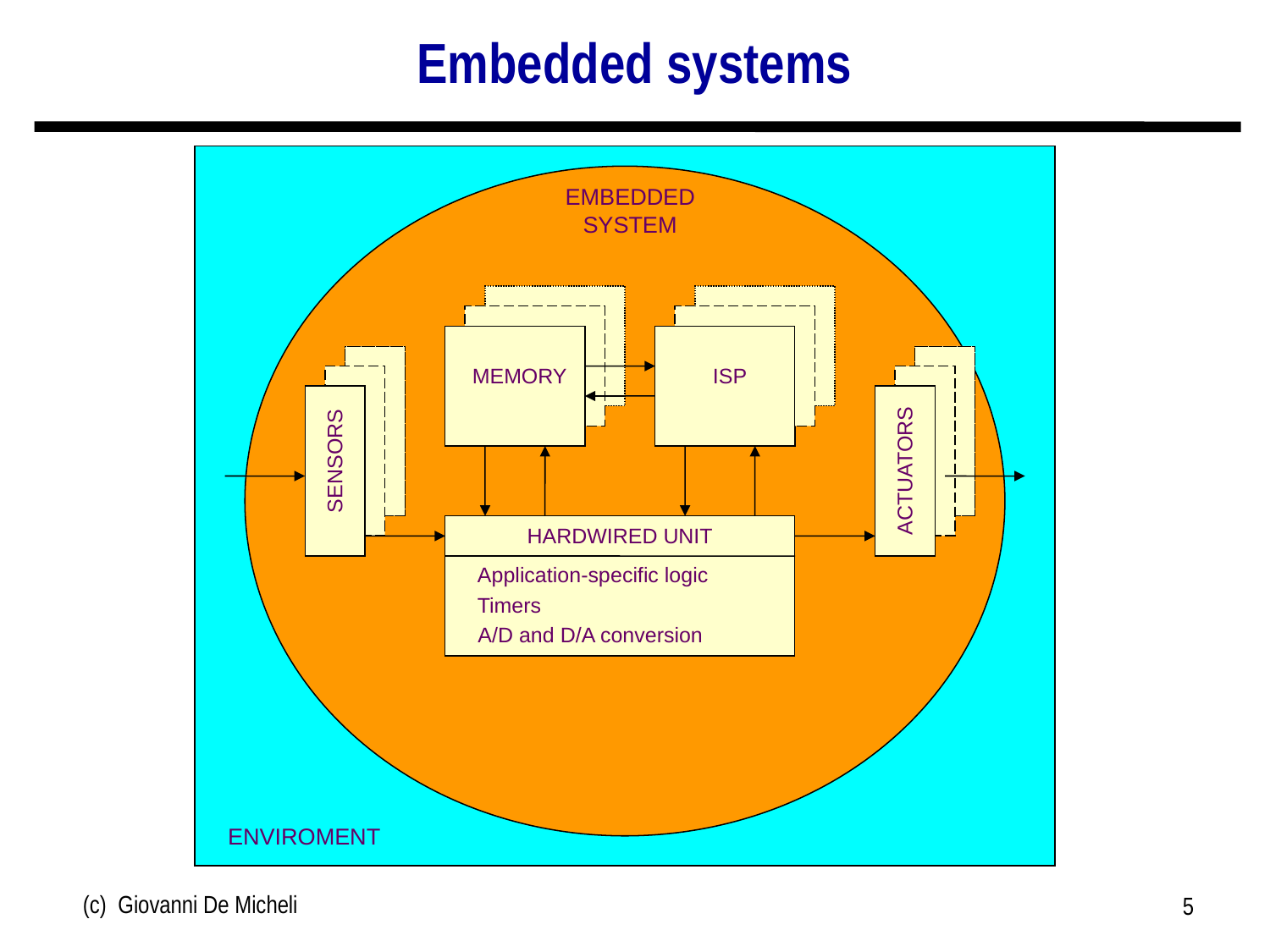

# Embedded systems

EMBEDDED SYSTEM

MEMORY
ISP

SENSORS

ACTUATORS

HARDWIRED UNIT

Application-specific logic

Timers
A/D and D/A conversion
ENVIROMENT
(c)  Giovanni De Micheli
5